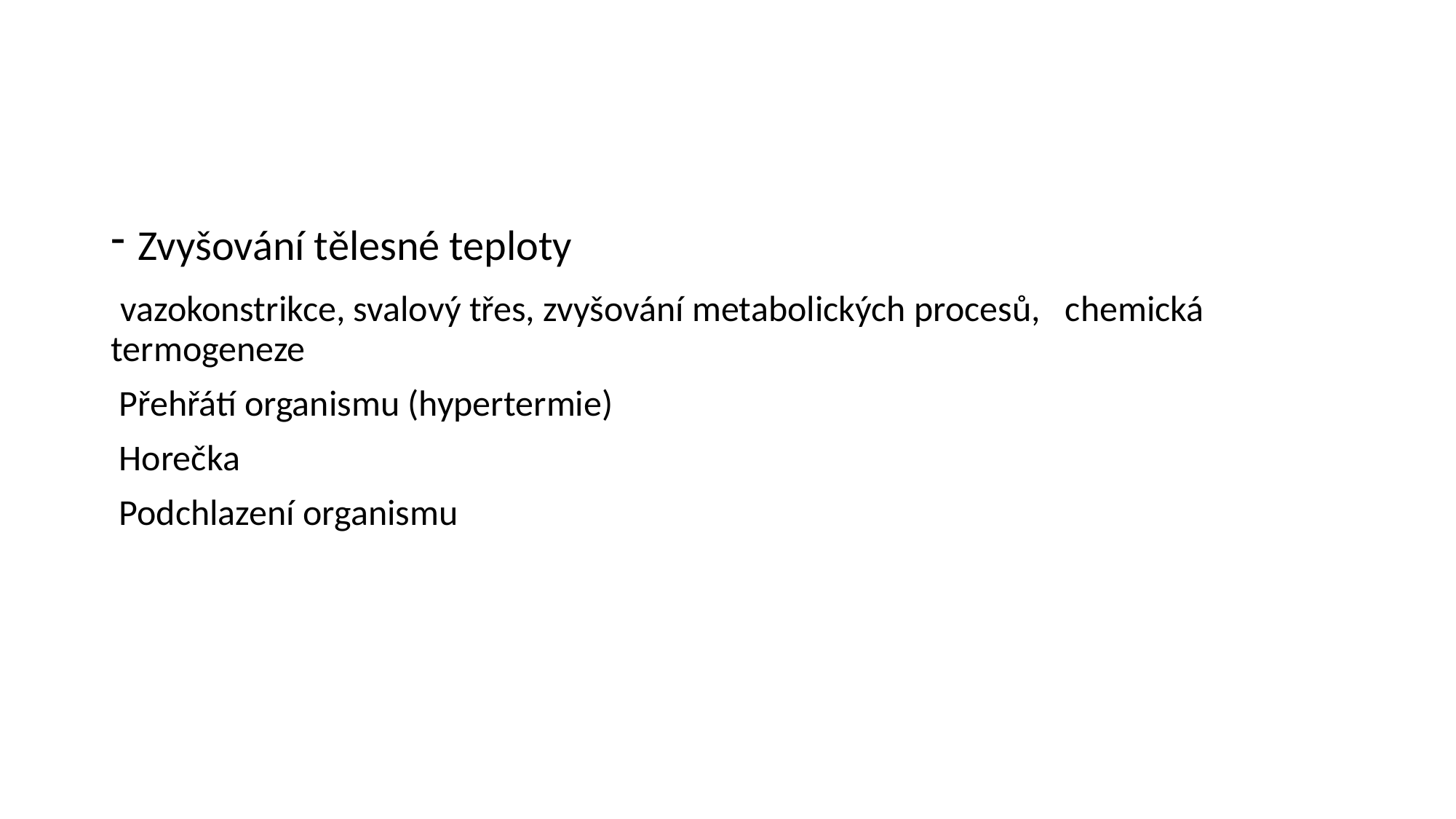

#
Zvyšování tělesné teploty
 vazokonstrikce, svalový třes, zvyšování metabolických procesů,   chemická termogeneze
 Přehřátí organismu (hypertermie)
 Horečka
 Podchlazení organismu